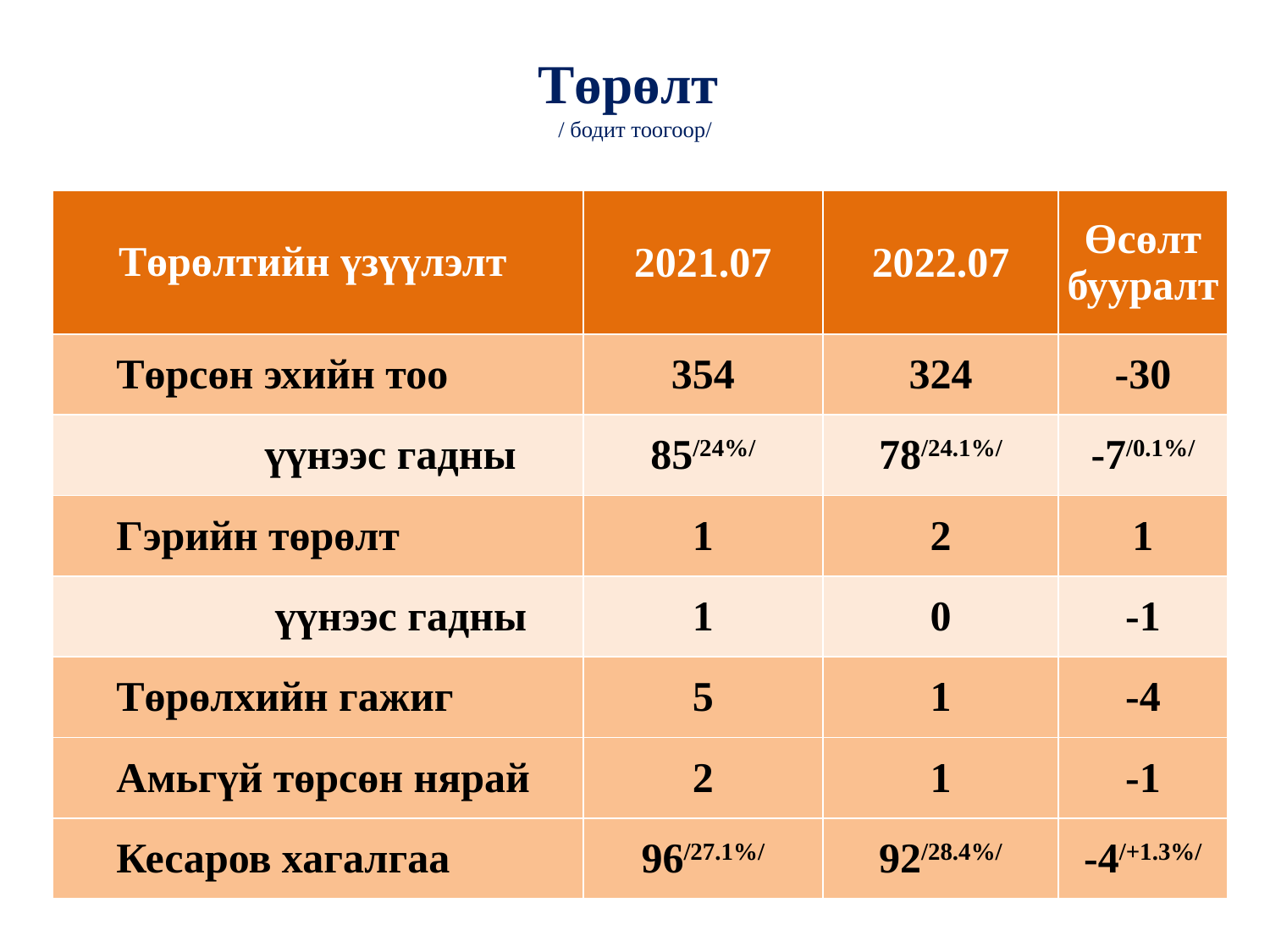

# Төрөлт / бодит тоогоор/
| Төрөлтийн үзүүлэлт | 2021.07 | 2022.07 | Өсөлт бууралт |
| --- | --- | --- | --- |
| Төрсөн эхийн тоо | 354 | 324 | -30 |
| үүнээс гадны | 85/24%/ | 78/24.1%/ | -7/0.1%/ |
| Гэрийн төрөлт | 1 | 2 | 1 |
| үүнээс гадны | 1 | 0 | -1 |
| Төрөлхийн гажиг | 5 | 1 | -4 |
| Амьгүй төрсөн нярай | 2 | 1 | -1 |
| Кесаров хагалгаа | 96/27.1%/ | 92/28.4%/ | -4/+1.3%/ |